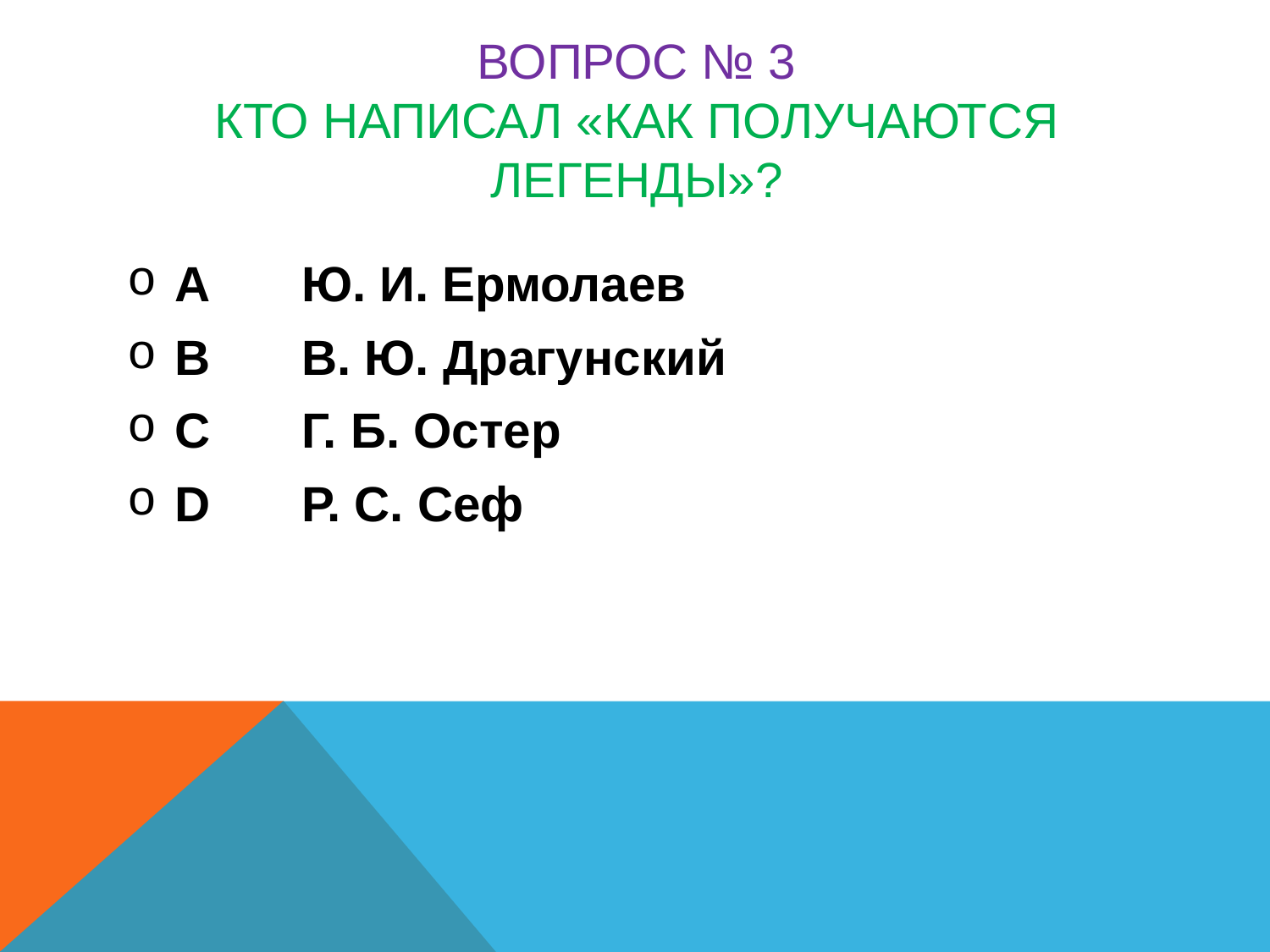

# Вопрос № 3 Кто написал «Как получаются легенды»?
A	Ю. И. Ермолаев
B	В. Ю. Драгунский
C	Г. Б. Остер
D	Р. С. Сеф